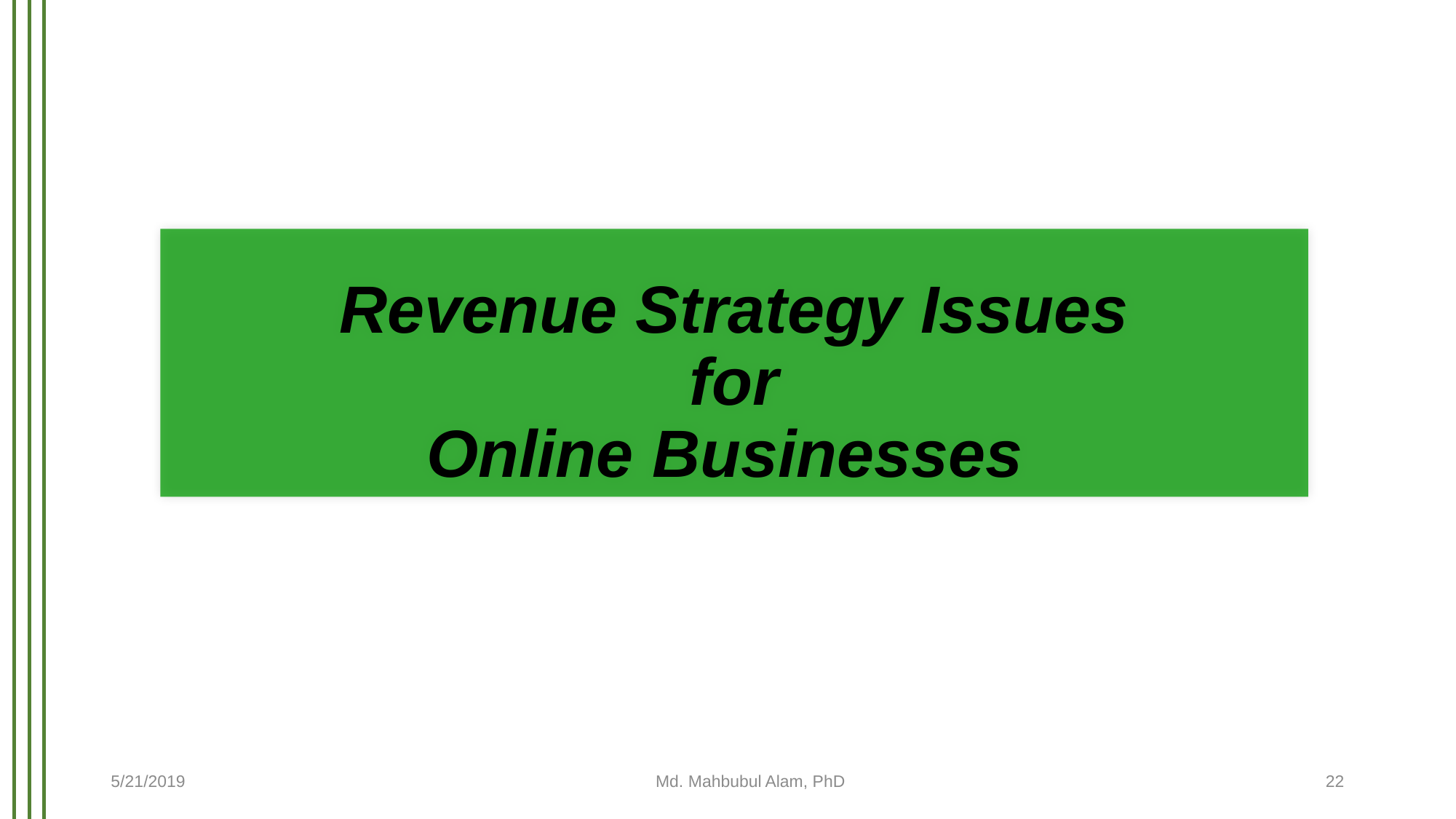

# Revenue Strategy Issues for Online Businesses
5/21/2019
Md. Mahbubul Alam, PhD
22